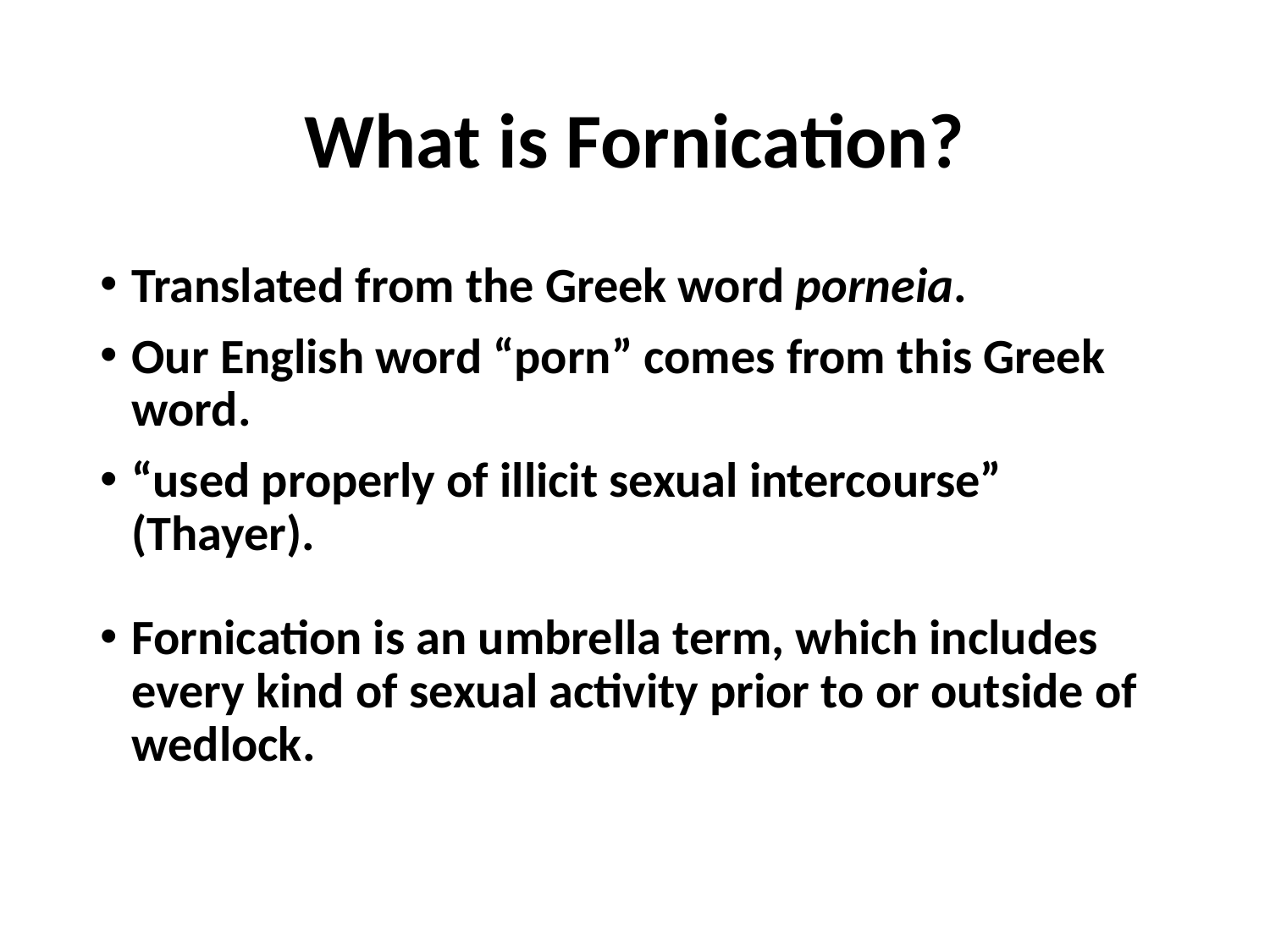

# What is Fornication?
Translated from the Greek word porneia.
Our English word “porn” comes from this Greek word.
“used properly of illicit sexual intercourse” (Thayer).

Fornication is an umbrella term, which includes every kind of sexual activity prior to or outside of wedlock.